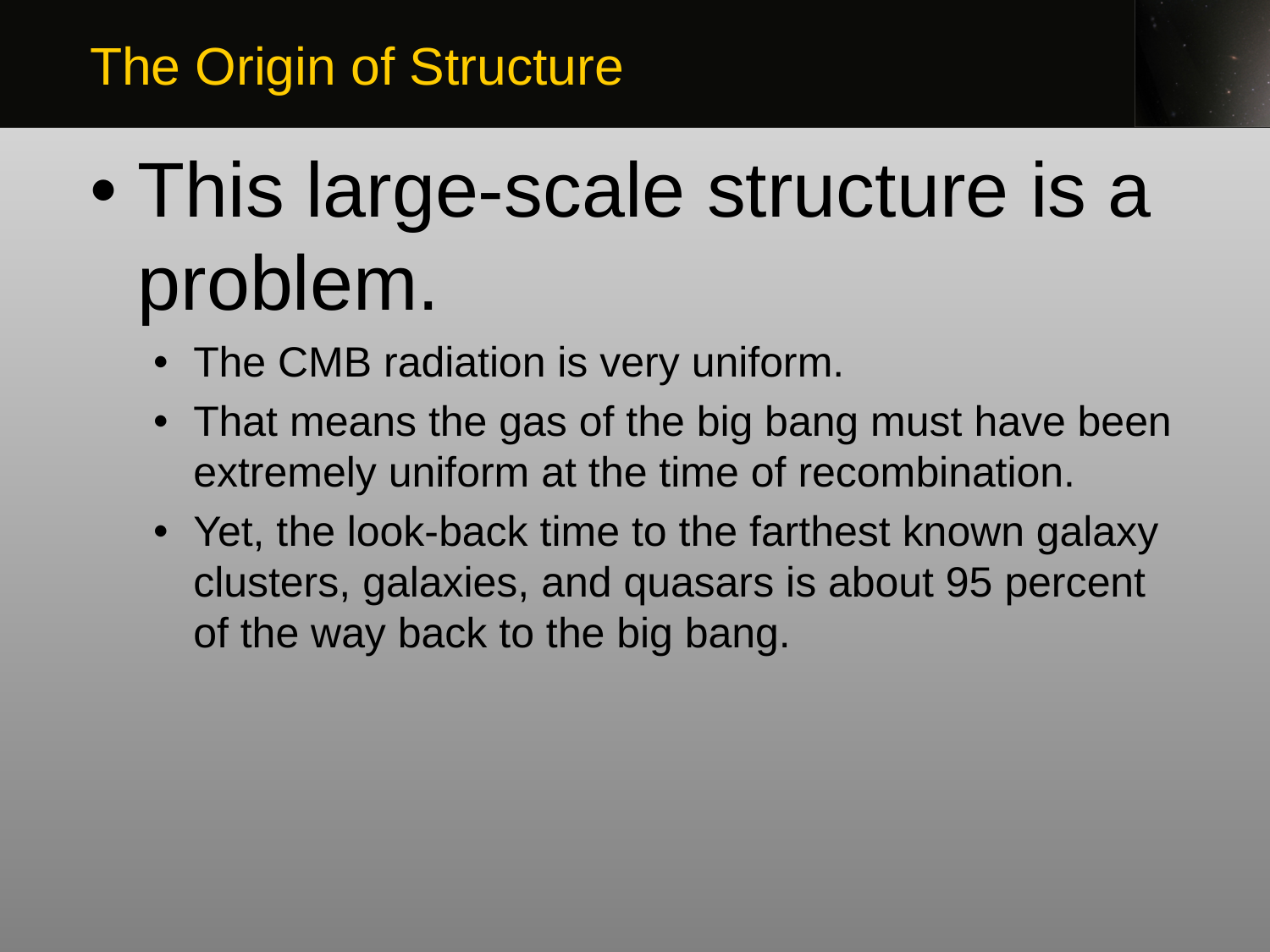

The Origin of Structure
This large-scale structure is a problem.
The CMB radiation is very uniform.
That means the gas of the big bang must have been extremely uniform at the time of recombination.
Yet, the look-back time to the farthest known galaxy clusters, galaxies, and quasars is about 95 percent of the way back to the big bang.